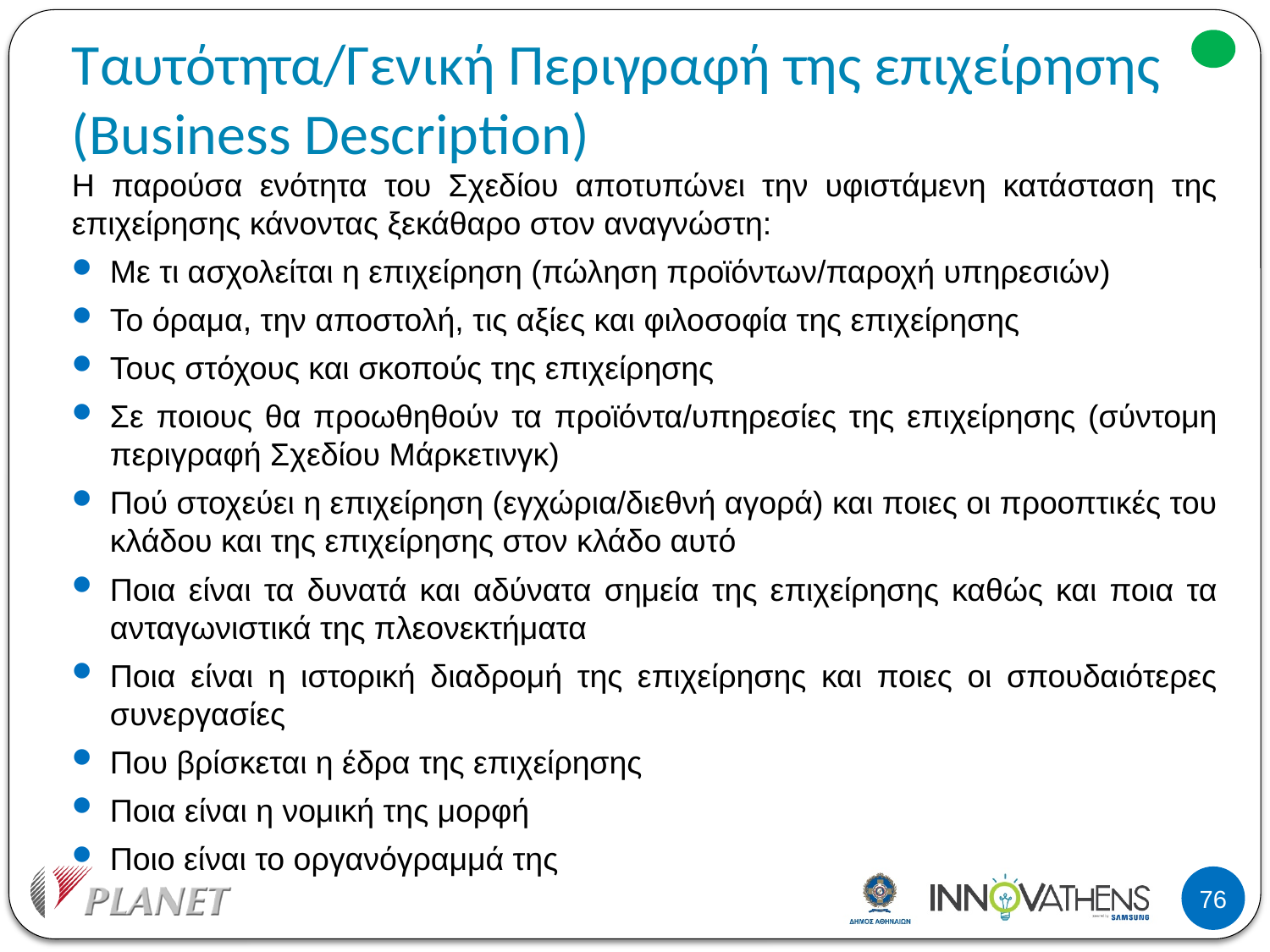

# Ταυτότητα/Γενική Περιγραφή της επιχείρησης (Business Description)

Η παρούσα ενότητα του Σχεδίου αποτυπώνει την υφιστάμενη κατάσταση της επιχείρησης κάνοντας ξεκάθαρο στον αναγνώστη:
Με τι ασχολείται η επιχείρηση (πώληση προϊόντων/παροχή υπηρεσιών)
Το όραμα, την αποστολή, τις αξίες και φιλοσοφία της επιχείρησης
Τους στόχους και σκοπούς της επιχείρησης
Σε ποιους θα προωθηθούν τα προϊόντα/υπηρεσίες της επιχείρησης (σύντομη περιγραφή Σχεδίου Μάρκετινγκ)
Πού στοχεύει η επιχείρηση (εγχώρια/διεθνή αγορά) και ποιες οι προοπτικές του κλάδου και της επιχείρησης στον κλάδο αυτό
Ποια είναι τα δυνατά και αδύνατα σημεία της επιχείρησης καθώς και ποια τα ανταγωνιστικά της πλεονεκτήματα
Ποια είναι η ιστορική διαδρομή της επιχείρησης και ποιες οι σπουδαιότερες συνεργασίες
Που βρίσκεται η έδρα της επιχείρησης
Ποια είναι η νομική της μορφή
Ποιο είναι το οργανόγραμμά της